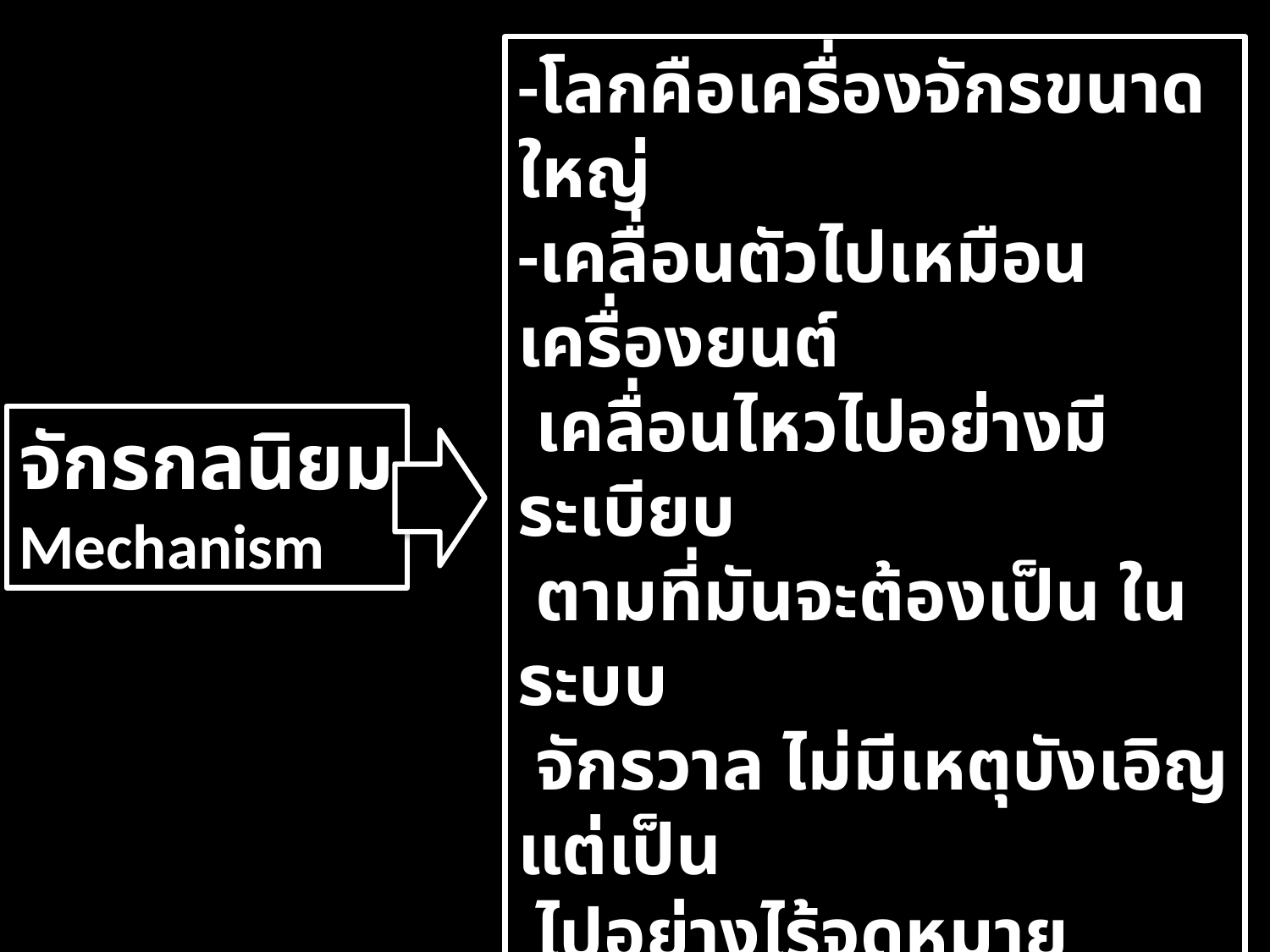

-โลกคือเครื่องจักรขนาดใหญ่
-เคลื่อนตัวไปเหมือนเครื่องยนต์
 เคลื่อนไหวไปอย่างมีระเบียบ
 ตามที่มันจะต้องเป็น ในระบบ
 จักรวาล ไม่มีเหตุบังเอิญ แต่เป็น
 ไปอย่างไร้จุดหมาย
-การเชื่อมโยงกันของระบบกลไก
 ทำให้โลกหมุนไป เหมือนรถยนต์
 วิ่งไปเพราะ(๑)ก้านสูบ(๒)ข้อ
 เหวี่ยง (๓)เพลา (๔)ล้อ
จักรกลนิยม
Mechanism